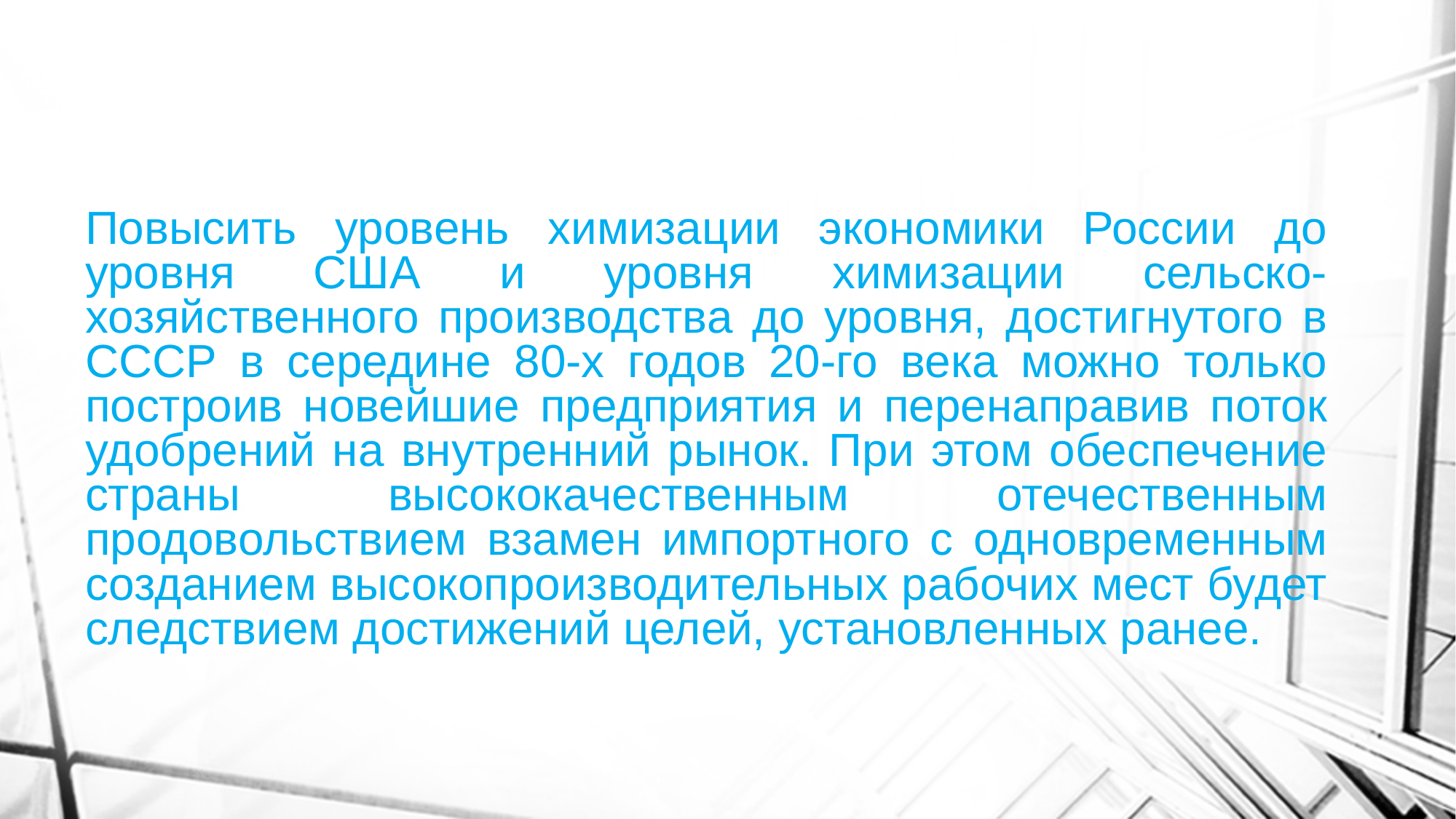

# Повысить уровень химизации экономики России до уровня США и уровня химизации сельско-хозяйственного производства до уровня, достигнутого в СССР в середине 80-х годов 20-го века можно только построив новейшие предприятия и перенаправив поток удобрений на внутренний рынок. При этом обеспечение страны высококачественным отечественным продовольствием взамен импортного с одновременным созданием высокопроизводительных рабочих мест будет следствием достижений целей, установленных ранее.